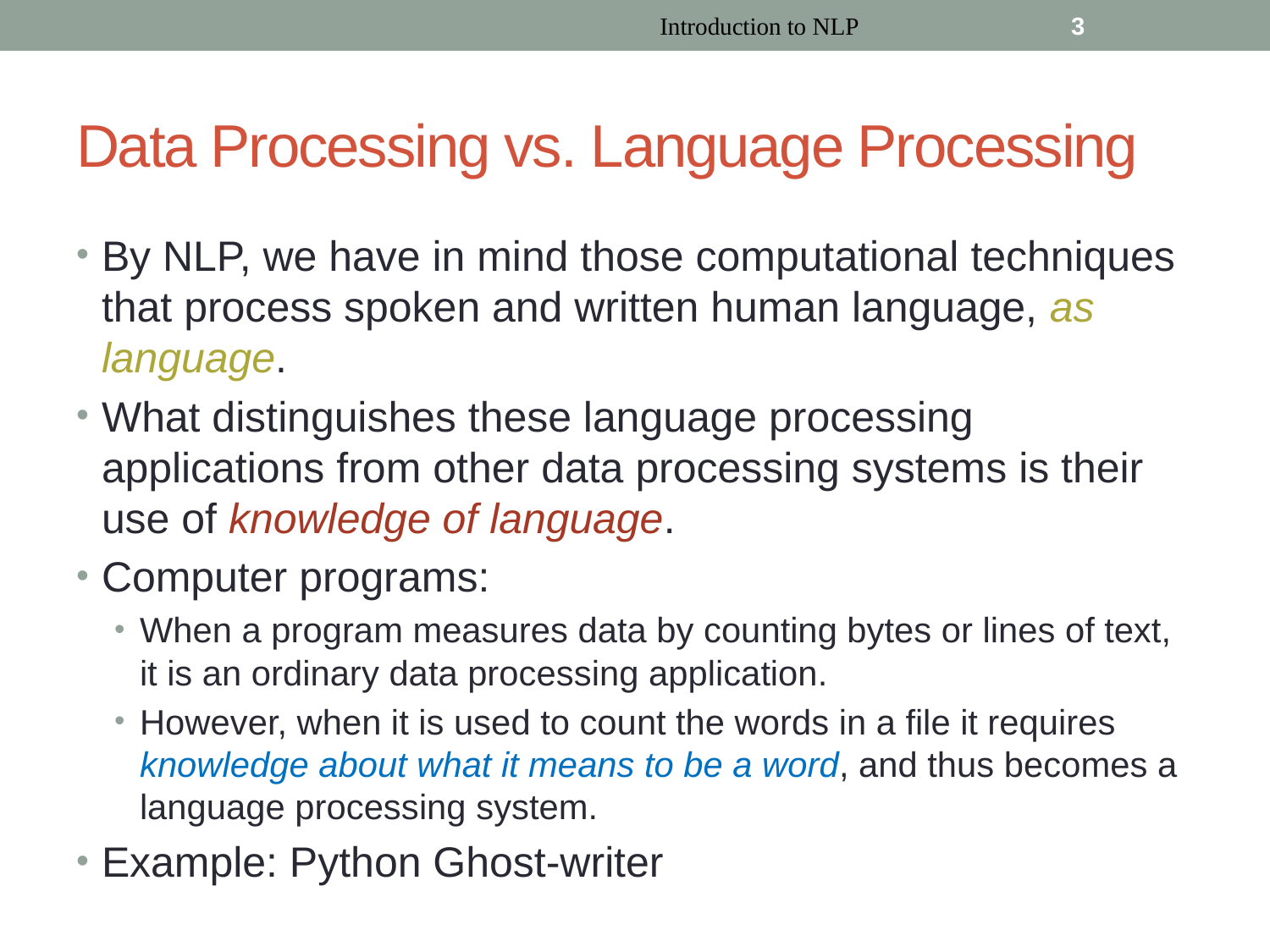

Introduction to NLP
3
# Data Processing vs. Language Processing
By NLP, we have in mind those computational techniques that process spoken and written human language, as language.
What distinguishes these language processing applications from other data processing systems is their use of knowledge of language.
Computer programs:
When a program measures data by counting bytes or lines of text, it is an ordinary data processing application.
However, when it is used to count the words in a file it requires knowledge about what it means to be a word, and thus becomes a language processing system.
Example: Python Ghost-writer